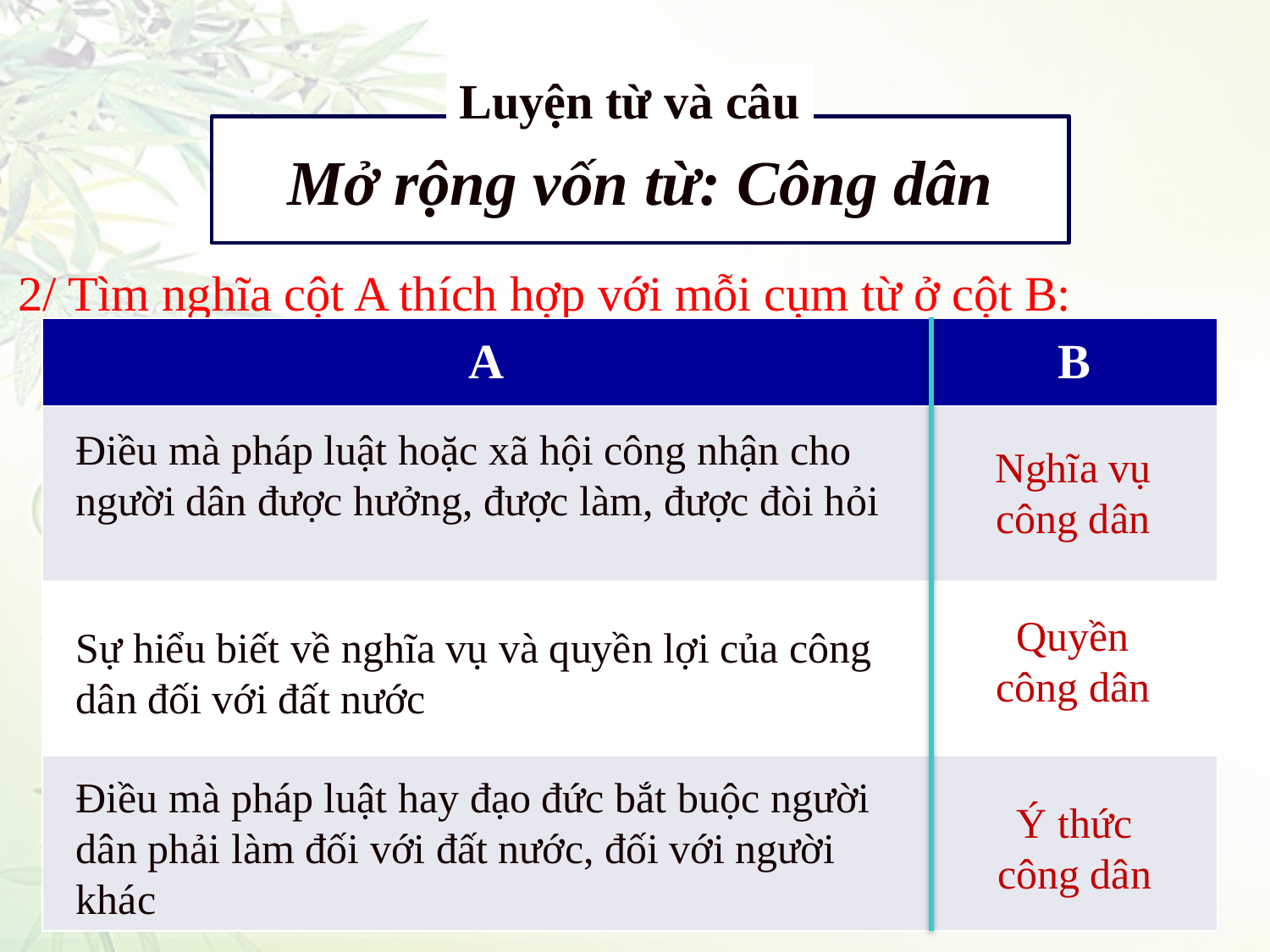

Luyện từ và câu
Mở rộng vốn từ: Công dân
# 2/ Tìm nghĩa cột A thích hợp với mỗi cụm từ ở cột B:
| A | B |
| --- | --- |
|  |  |
|  |  |
|  |  |
Điều mà pháp luật hoặc xã hội công nhận cho người dân được hưởng, được làm, được đòi hỏi
Nghĩa vụ công dân
Quyền công dân
Sự hiểu biết về nghĩa vụ và quyền lợi của công dân đối với đất nước
Điều mà pháp luật hay đạo đức bắt buộc người dân phải làm đối với đất nước, đối với người khác
Ý thức công dân